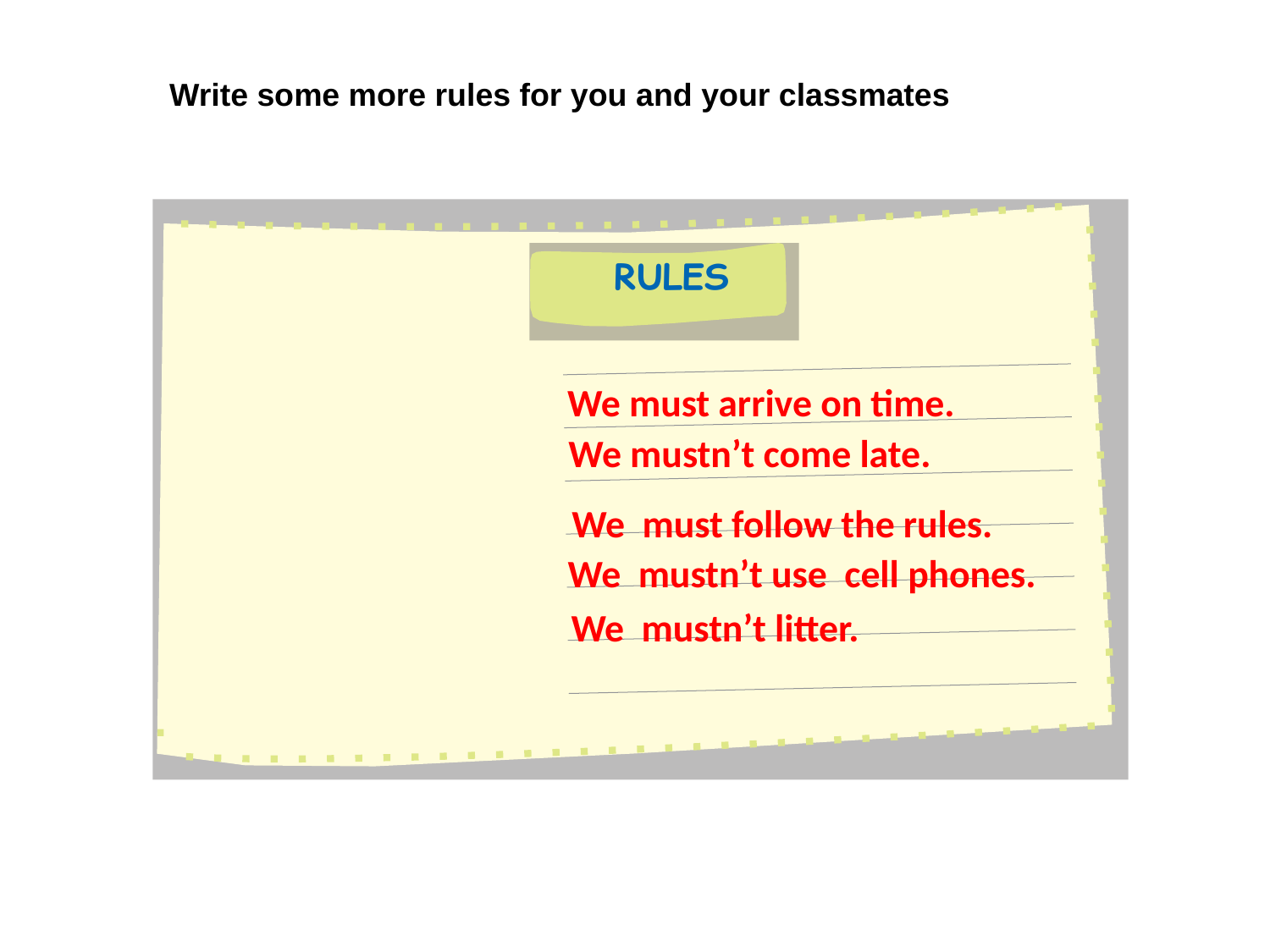

Write some more rules for you and your classmates

RULES

We must arrive on time.
We mustn’t come late.
We  must follow the rules.
We  mustn’t use  cell phones.
We  mustn’t litter.